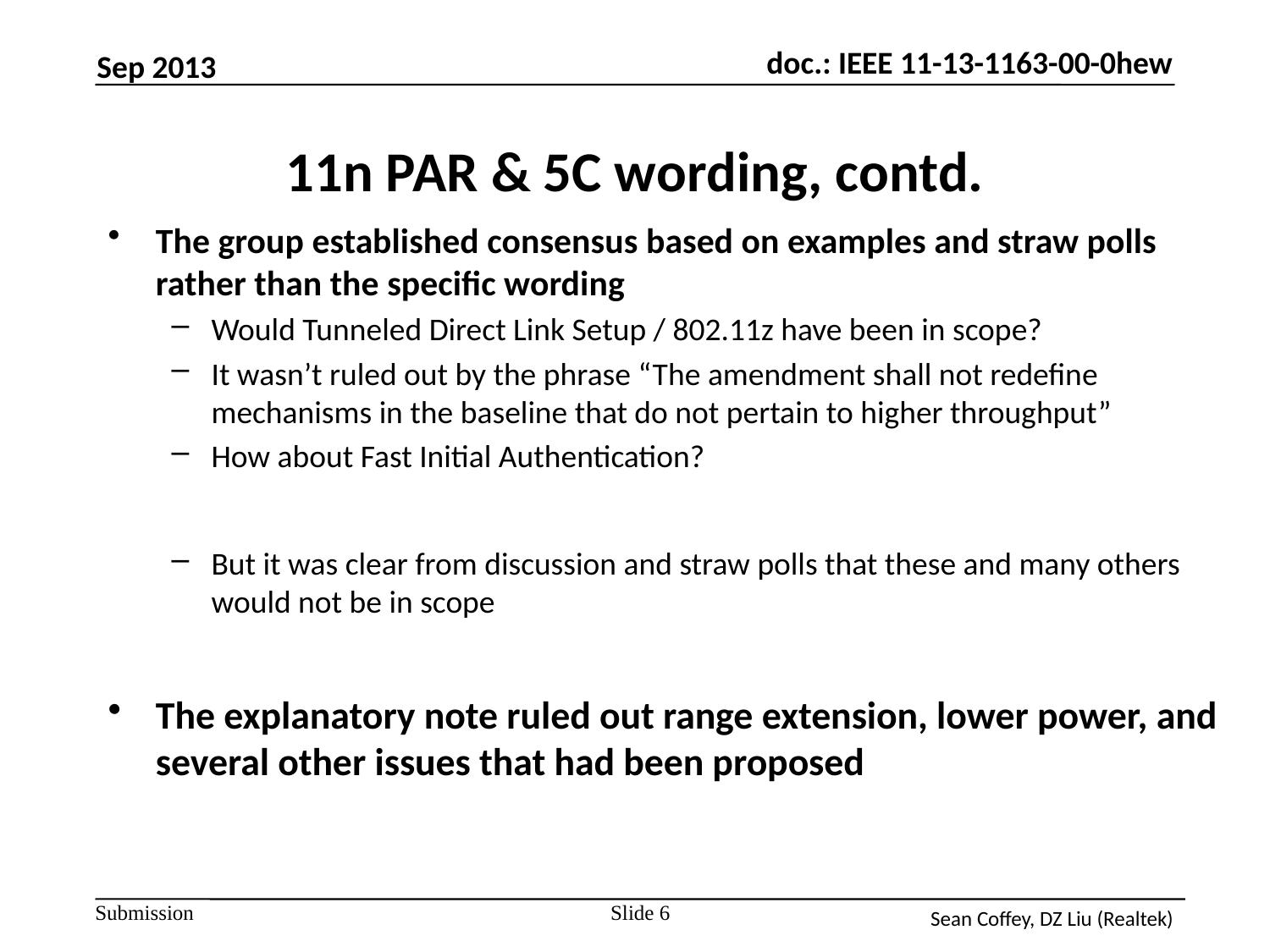

Sep 2013
# 11n PAR & 5C wording, contd.
The group established consensus based on examples and straw polls rather than the specific wording
Would Tunneled Direct Link Setup / 802.11z have been in scope?
It wasn’t ruled out by the phrase “The amendment shall not redefine mechanisms in the baseline that do not pertain to higher throughput”
How about Fast Initial Authentication?

But it was clear from discussion and straw polls that these and many others would not be in scope

The explanatory note ruled out range extension, lower power, and several other issues that had been proposed

Slide 6
Sean Coffey, DZ Liu (Realtek)